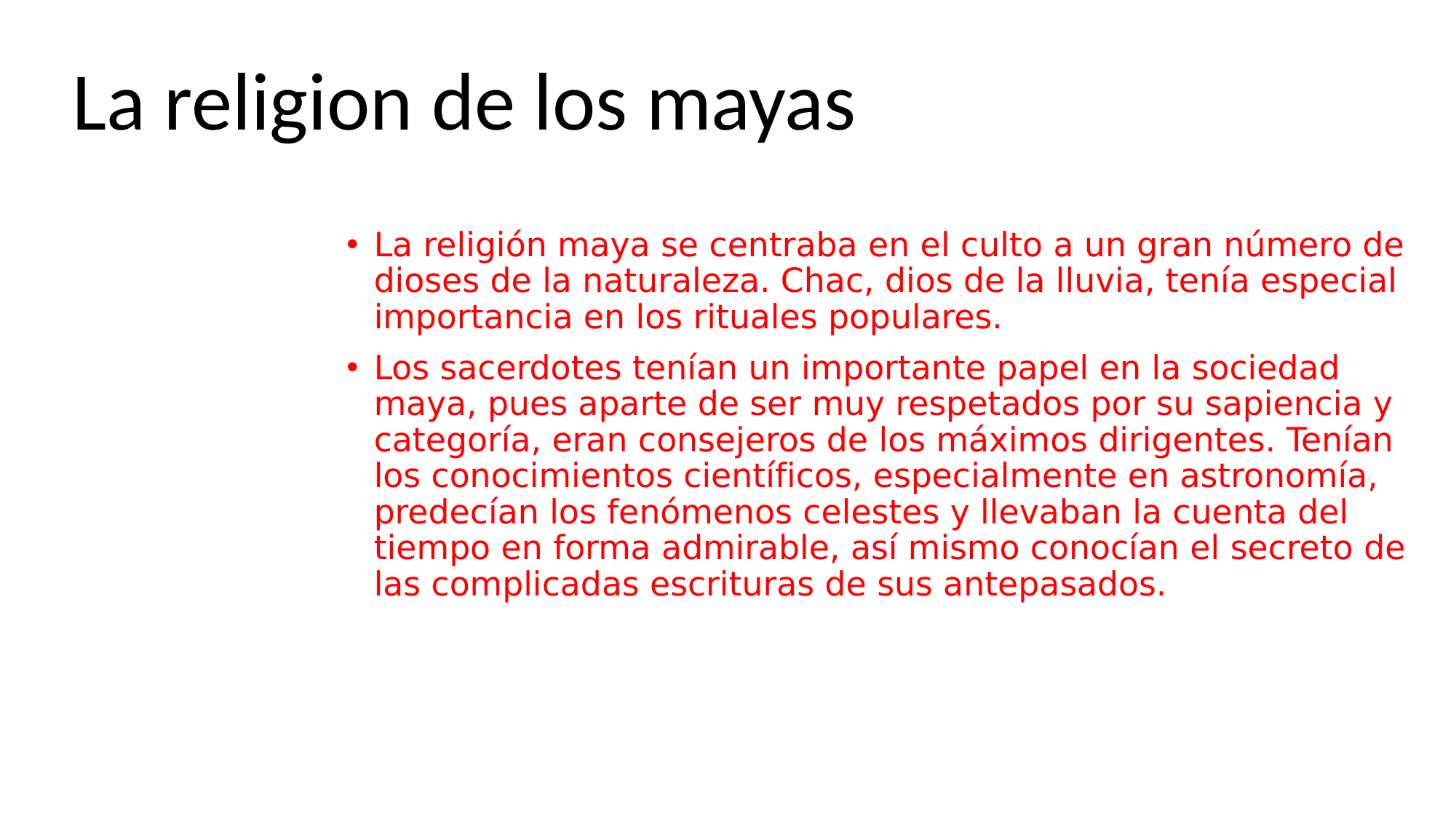

# La religion de los mayas
La religión maya se centraba en el culto a un gran número de dioses de la naturaleza. Chac, dios de la lluvia, tenía especial importancia en los rituales populares.
Los sacerdotes tenían un importante papel en la sociedad maya, pues aparte de ser muy respetados por su sapiencia y categoría, eran consejeros de los máximos dirigentes. Tenían los conocimientos científicos, especialmente en astronomía, predecían los fenómenos celestes y llevaban la cuenta del tiempo en forma admirable, así mismo conocían el secreto de las complicadas escrituras de sus antepasados.